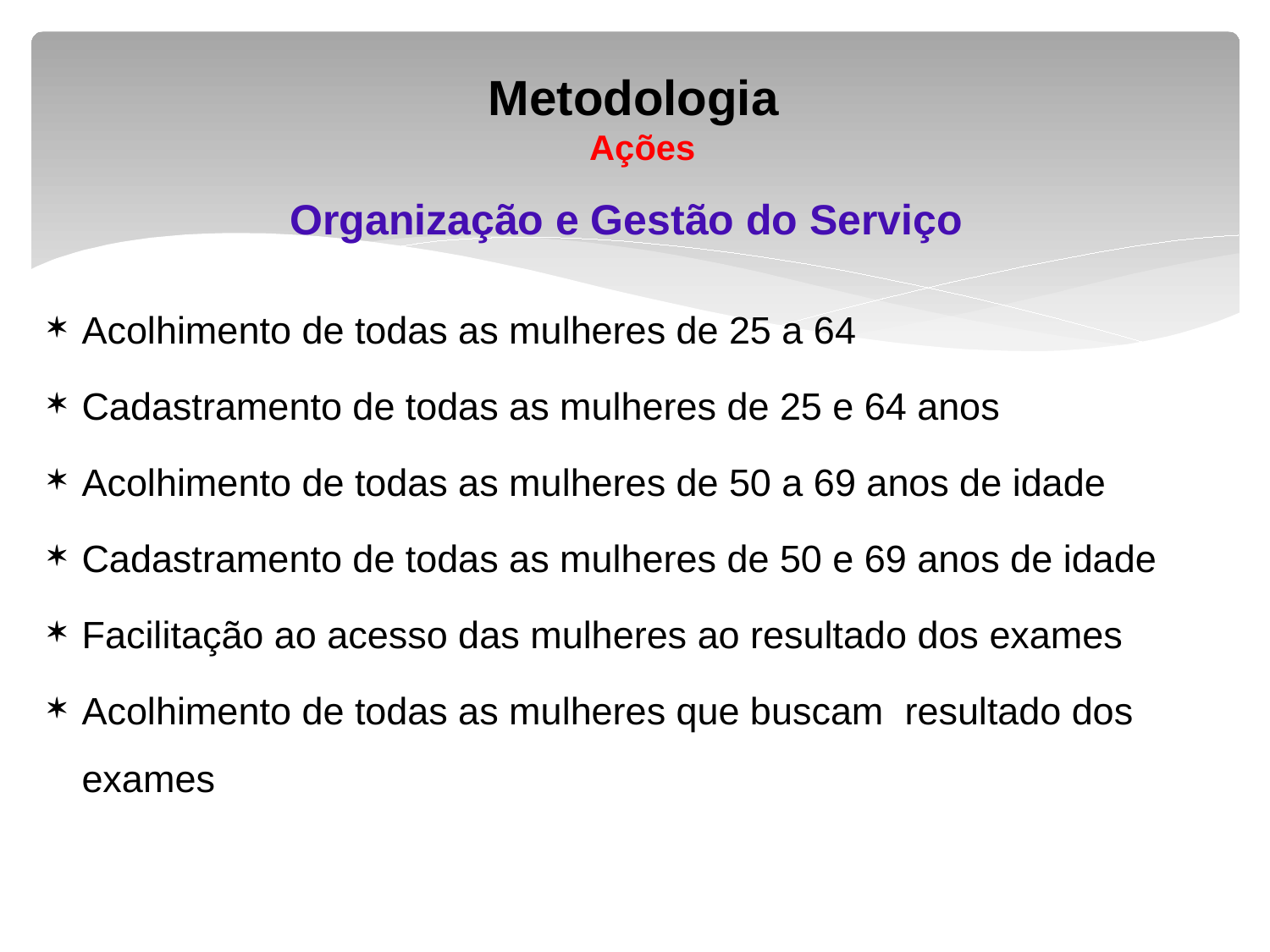

Metodologia  
Ações
# Organização e Gestão do Serviço
Acolhimento de todas as mulheres de 25 a 64
Cadastramento de todas as mulheres de 25 e 64 anos
Acolhimento de todas as mulheres de 50 a 69 anos de idade
Cadastramento de todas as mulheres de 50 e 69 anos de idade
Facilitação ao acesso das mulheres ao resultado dos exames
Acolhimento de todas as mulheres que buscam  resultado dos exames